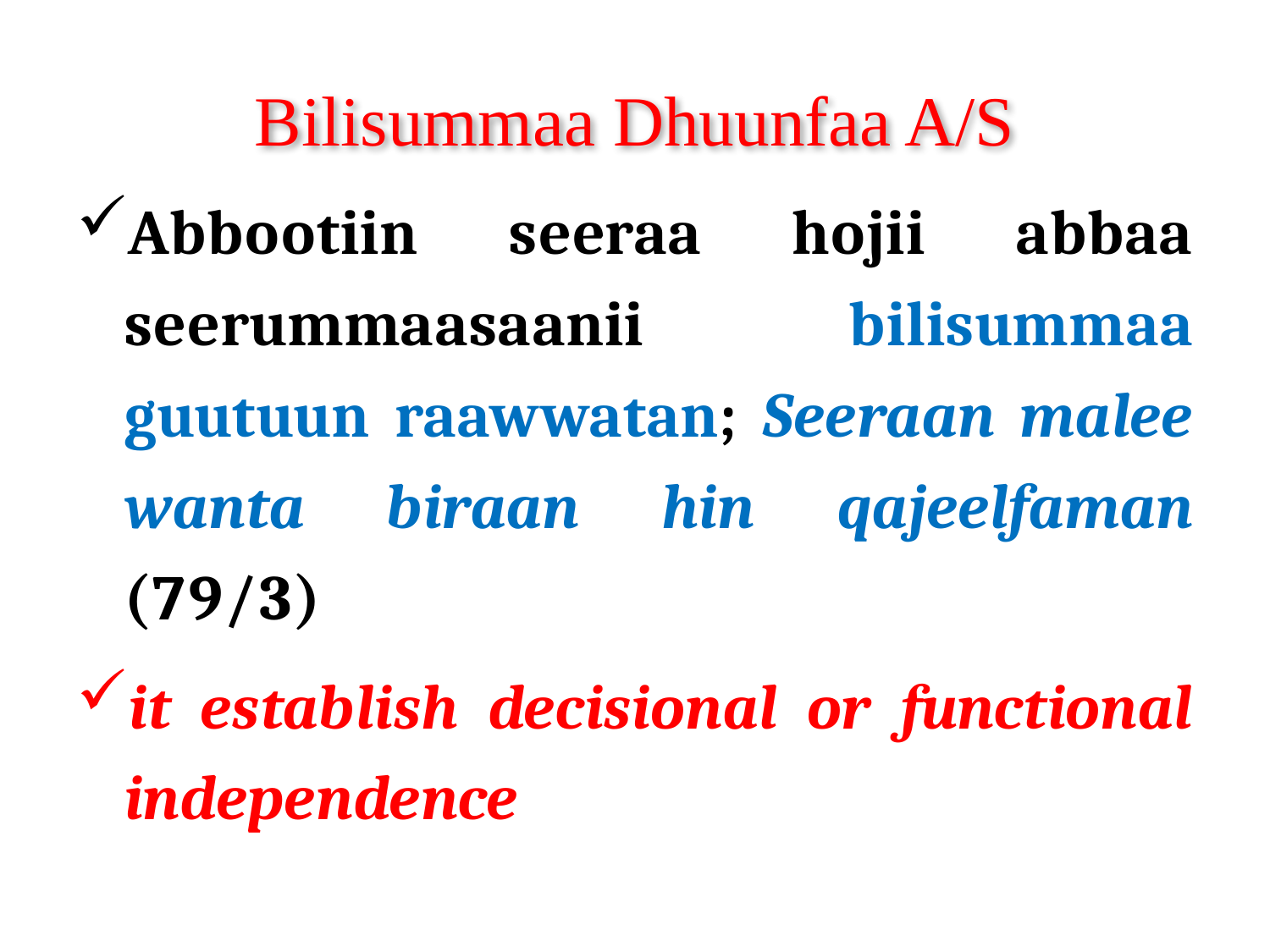

# Bilisummaa Dhuunfaa A/S
Abbootiin seeraa hojii abbaa seerummaasaanii bilisummaa guutuun raawwatan; Seeraan malee wanta biraan hin qajeelfaman (79/3)
it establish decisional or functional independence